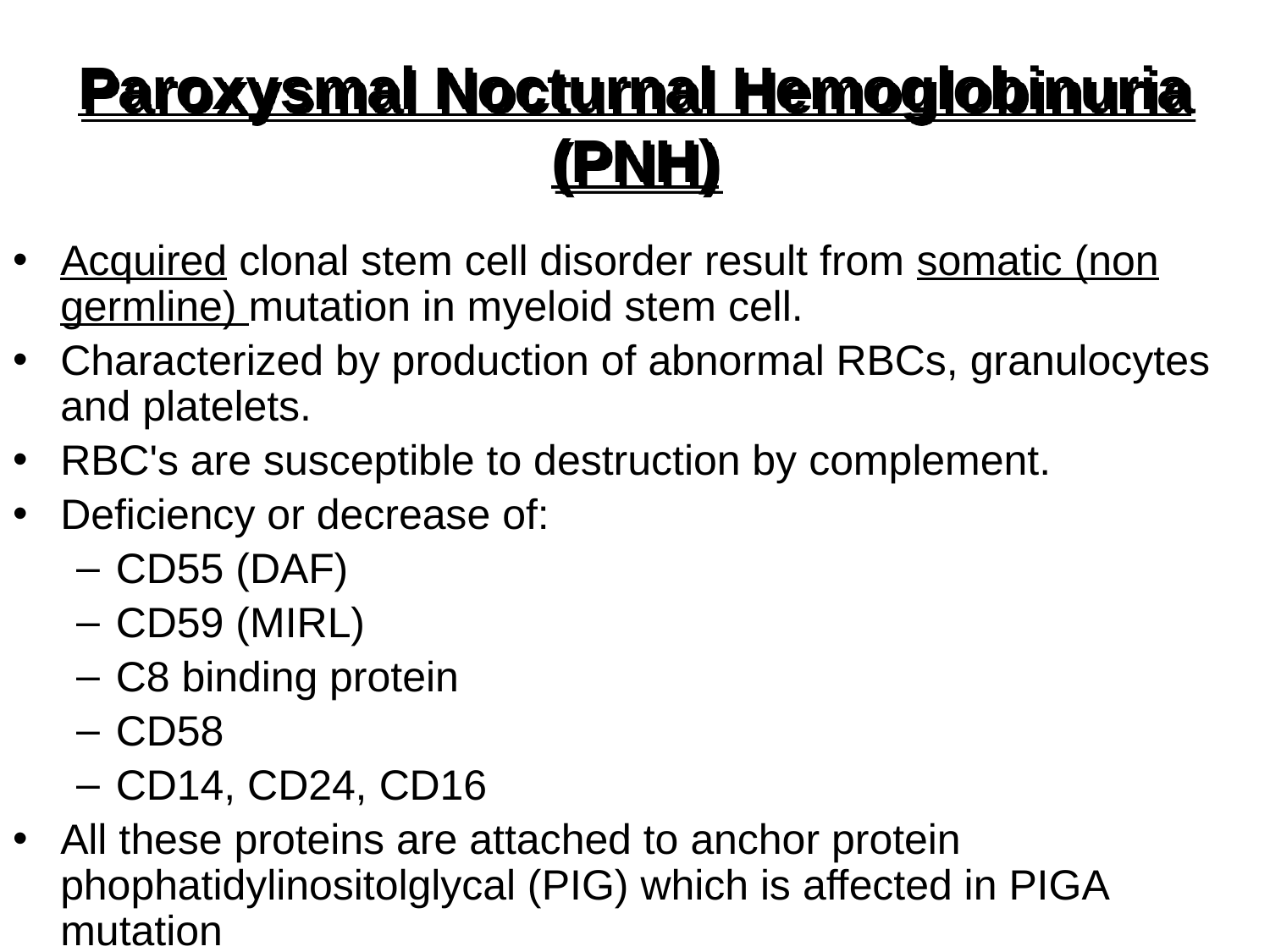

# Paroxysmal Nocturnal Hemoglobinuria (PNH)
Acquired clonal stem cell disorder result from somatic (non germline) mutation in myeloid stem cell.
Characterized by production of abnormal RBCs, granulocytes and platelets.
RBC's are susceptible to destruction by complement.
Deficiency or decrease of:
CD55 (DAF)
CD59 (MIRL)
C8 binding protein
CD58
CD14, CD24, CD16
All these proteins are attached to anchor protein phophatidylinositolglycal (PIG) which is affected in PIGA mutation